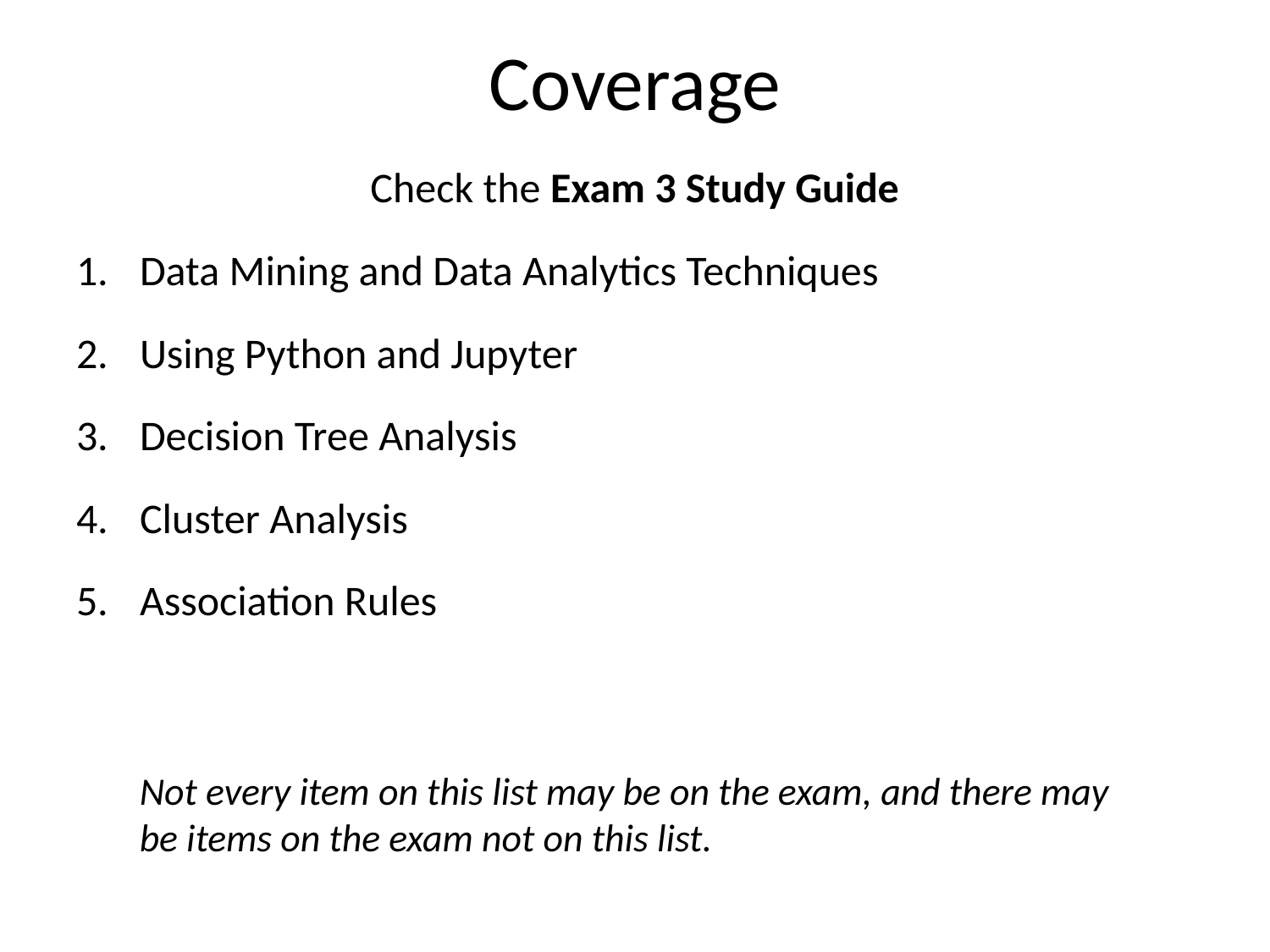

# Coverage
Check the Exam 3 Study Guide
Data Mining and Data Analytics Techniques
Using Python and Jupyter
Decision Tree Analysis
Cluster Analysis
Association Rules
Not every item on this list may be on the exam, and there may be items on the exam not on this list.